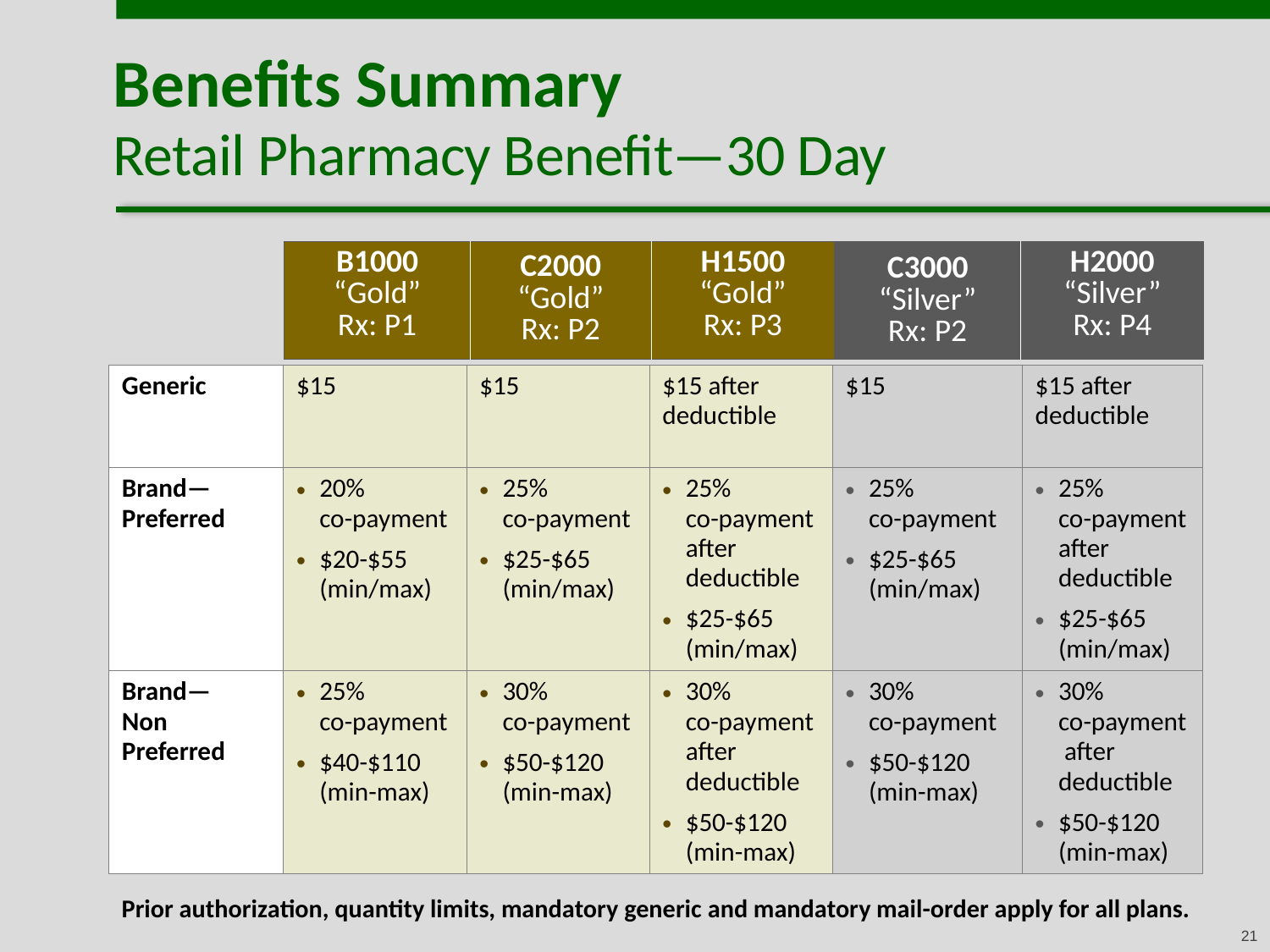

Benefits Summary
Retail Pharmacy Benefit—30 Day
| B1000 “Gold” Rx: P1 | C2000 “Gold” Rx: P2 | H1500 “Gold” Rx: P3 | C3000 “Silver” Rx: P2 | H2000 “Silver” Rx: P4 |
| --- | --- | --- | --- | --- |
| Generic | $15 | $15 | $15 after deductible | $15 | $15 after deductible |
| --- | --- | --- | --- | --- | --- |
| Brand—Preferred | 20% co-payment $20-$55 (min/max) | 25% co-payment $25-$65 (min/max) | 25% co-payment after deductible $25-$65 (min/max) | 25% co-payment $25-$65 (min/max) | 25% co-payment after deductible $25-$65 (min/max) |
| Brand— Non Preferred | 25% co-payment $40-$110 (min-max) | 30% co-payment $50-$120 (min-max) | 30% co-payment after deductible $50-$120 (min-max) | 30% co-payment $50-$120 (min-max) | 30% co-payment after deductible $50-$120 (min-max) |
Prior authorization, quantity limits, mandatory generic and mandatory mail-order apply for all plans.